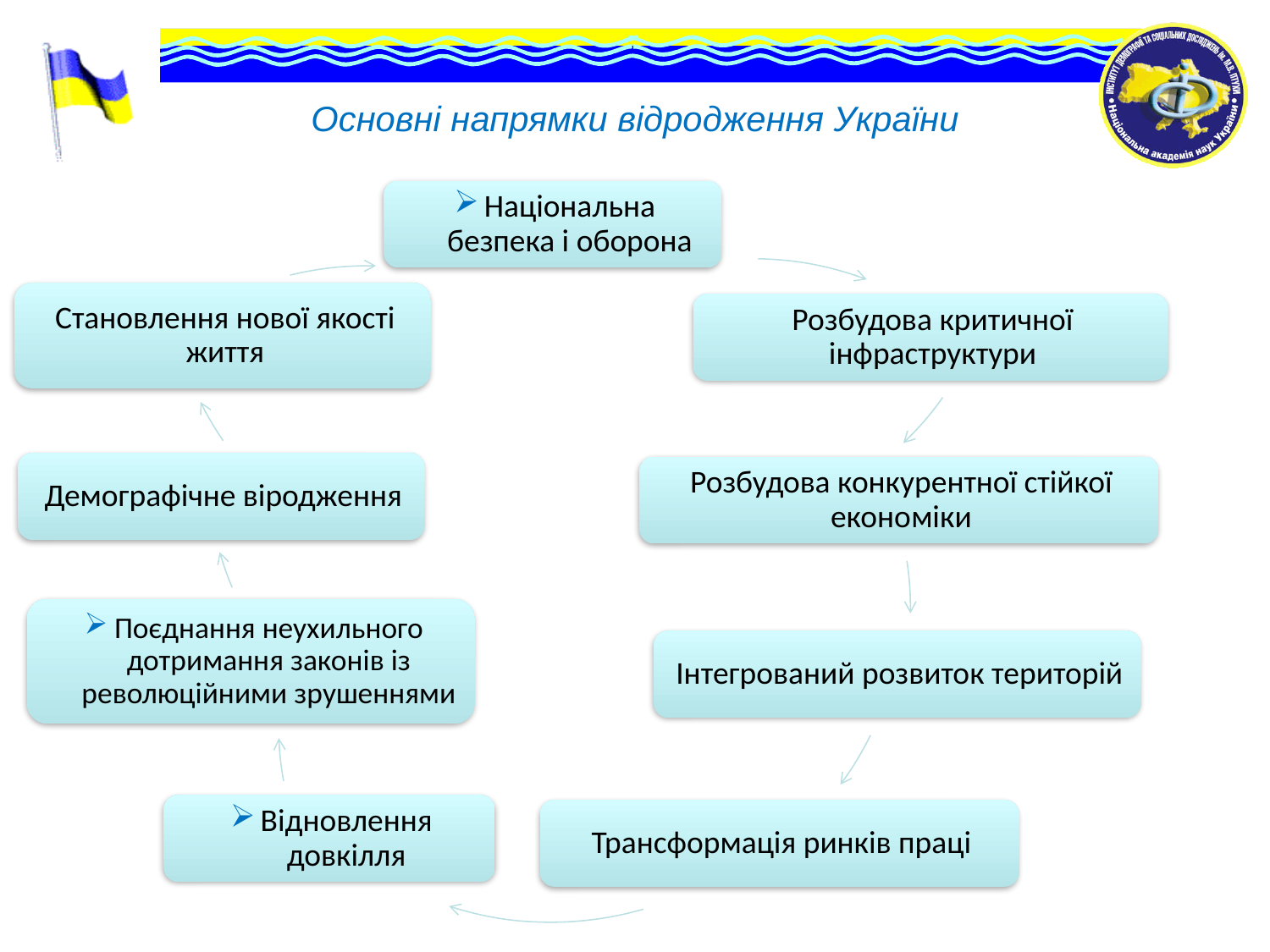

# Основні напрямки відродження України
Національна безпека і оборона
Розбудова критичної інфраструктури
Розбудова конкурентної стійкої економіки
Інтегрований розвиток територій
Трансформація ринків праці
Відновлення довкілля
Поєднання неухильного дотримання законів із революційними зрушеннями
Демографічне віродження
Становлення нової якості життя